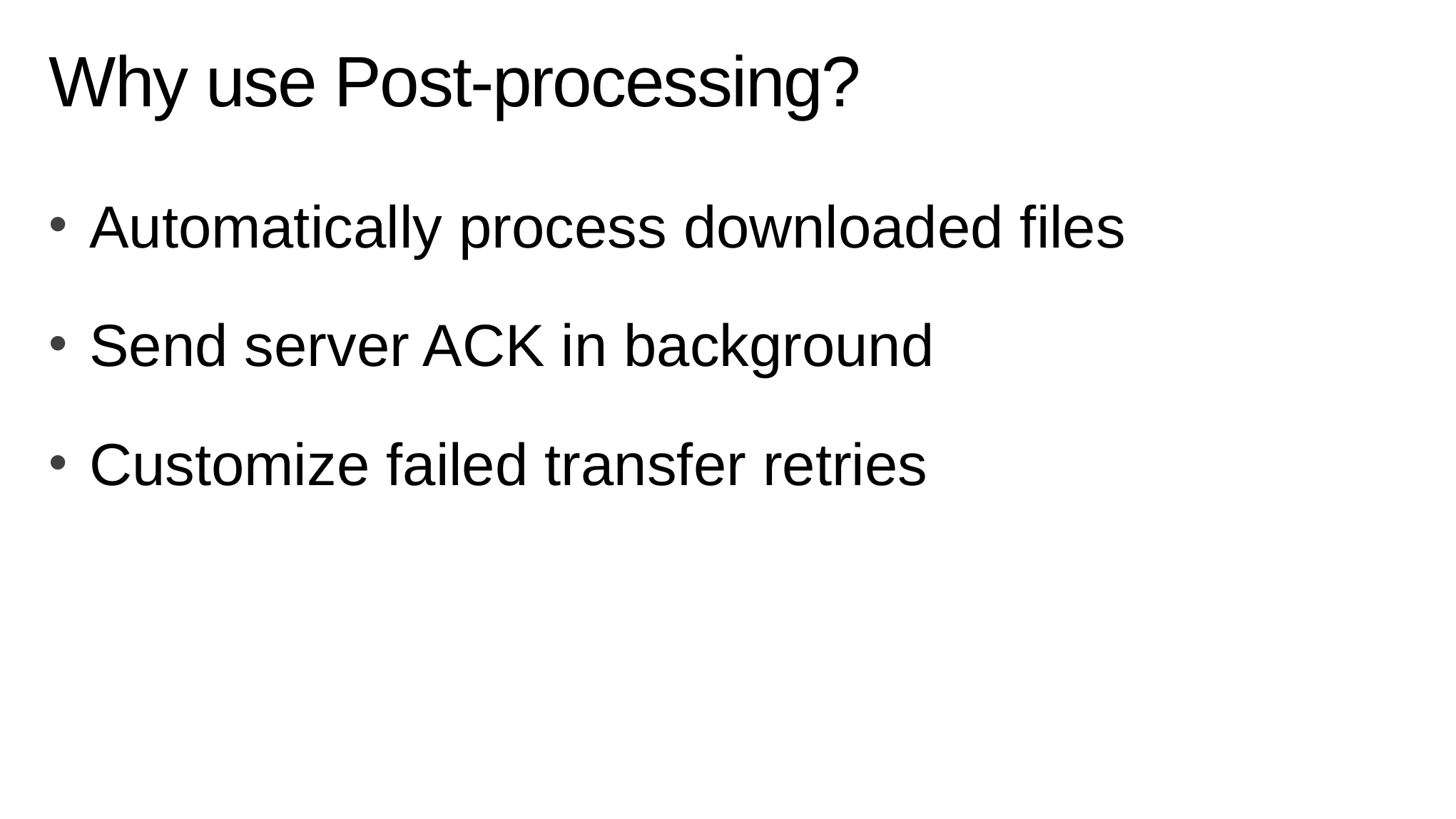

# Why use Post-processing?
Automatically process downloaded files
Send server ACK in background
Customize failed transfer retries